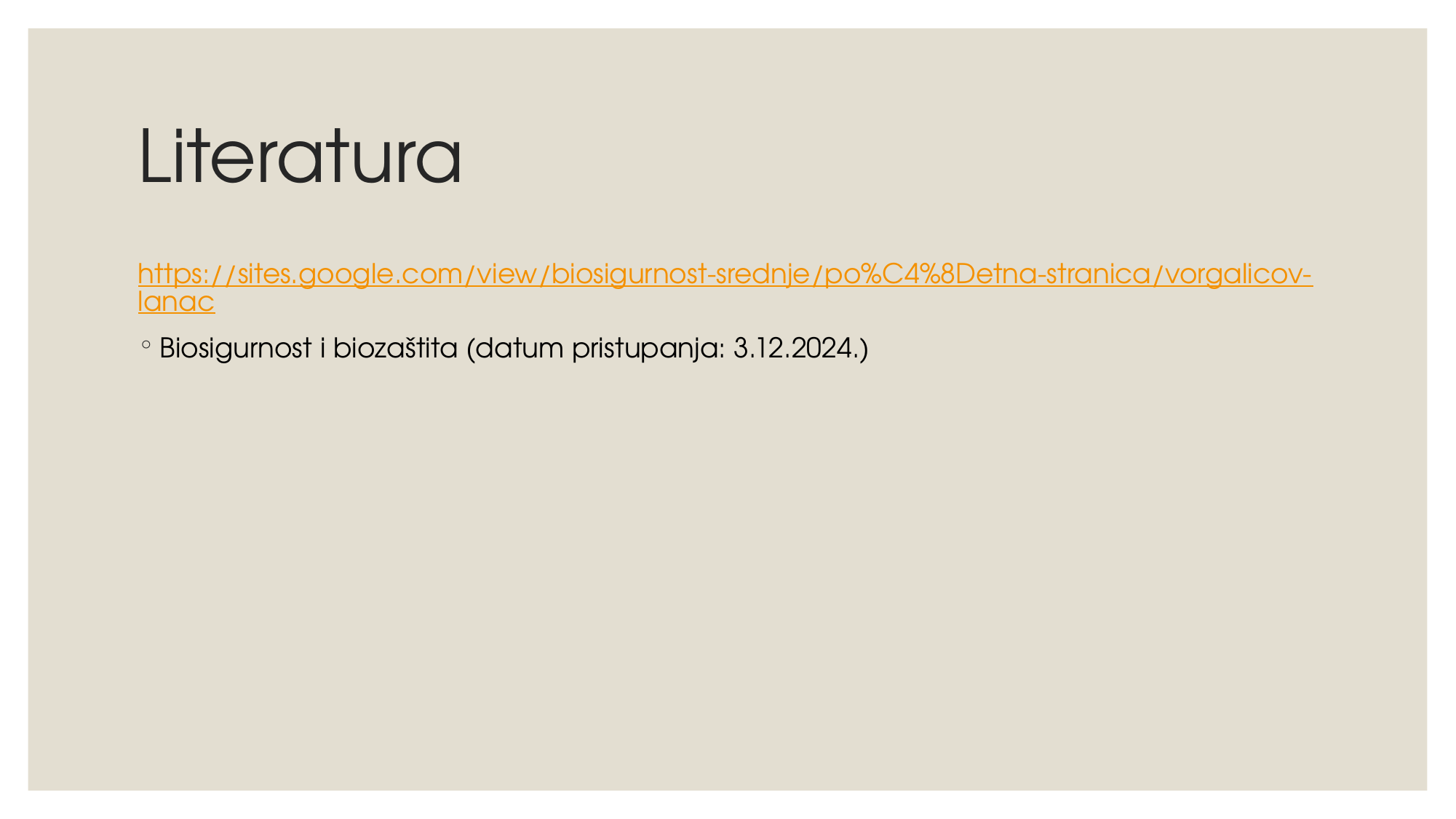

# Literatura
https://sites.google.com/view/biosigurnost-srednje/po%C4%8Detna-stranica/vorgalicov-lanac
Biosigurnost i biozaštita (datum pristupanja: 3.12.2024.)